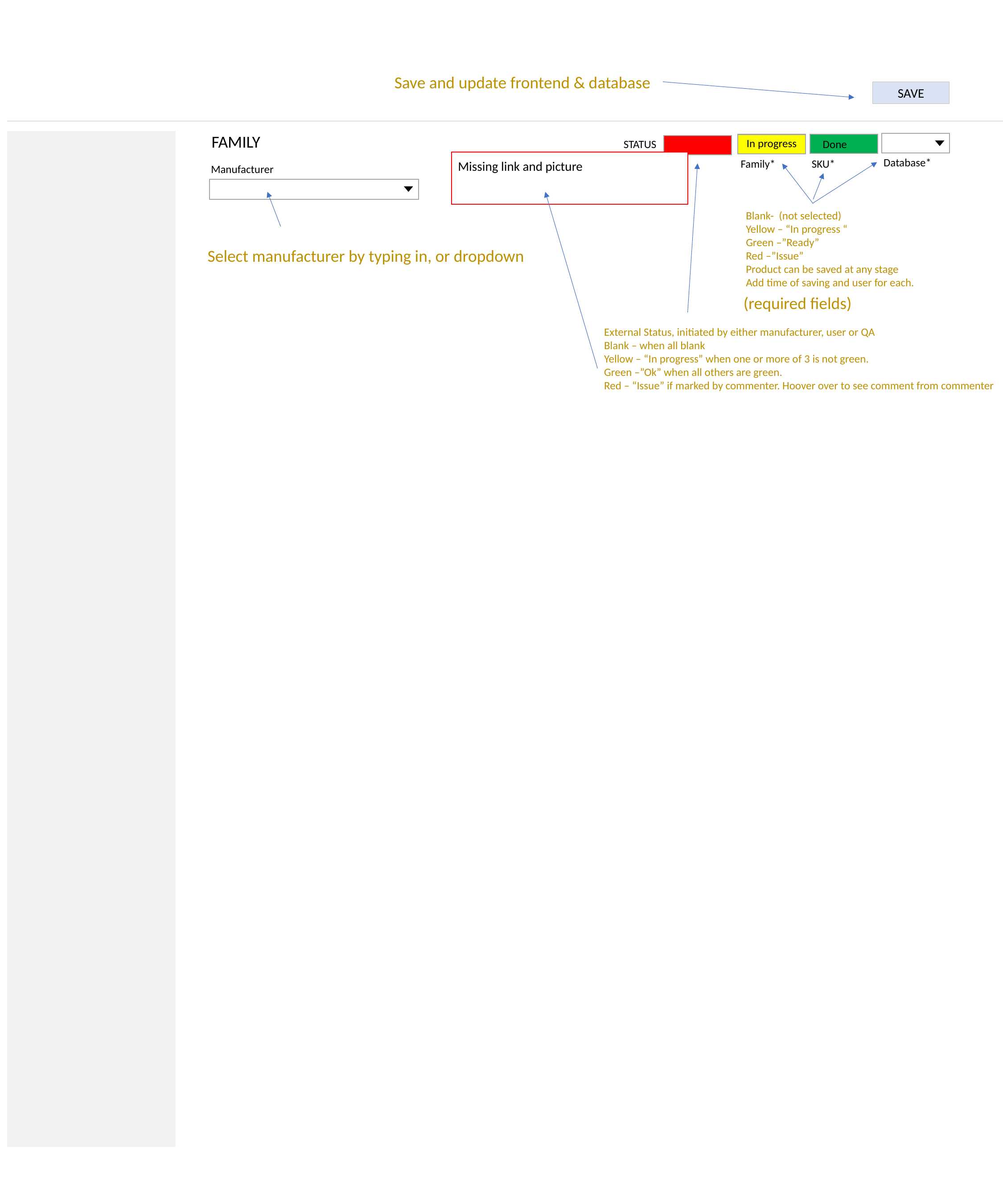

Save and update frontend & database

SAVE
FAMILY

In progress

Done
STATUS

Database*
SKU*
Family*
Missing link and picture
Manufacturer

Blank-  (not selected)
Yellow – “In progress “
Green –”Ready”
Red –”Issue”
Product can be saved at any stage
Add time of saving and user for each.

Select manufacturer by typing in, or dropdown

(required fields)
External Status, initiated by either manufacturer, user or QA
Blank – when all blank
Yellow – “In progress” when one or more of 3 is not green.
Green –”Ok” when all others are green.
Red – “Issue” if marked by commenter. Hoover over to see comment from commenter